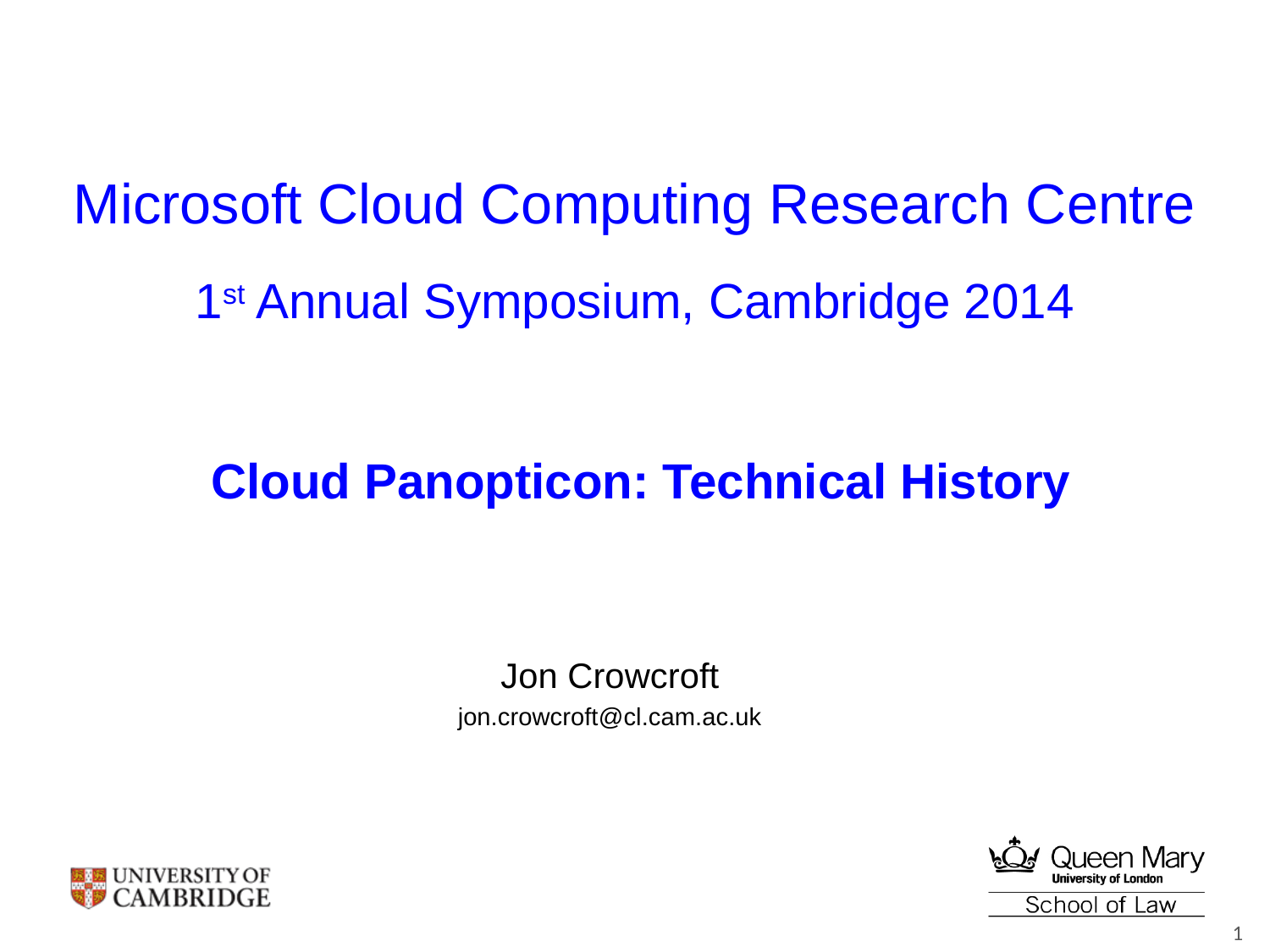

# Microsoft Cloud Computing Research Centre
1st Annual Symposium, Cambridge 2014
Cloud Panopticon: Technical History
Jon Crowcroft
jon.crowcroft@cl.cam.ac.uk

1